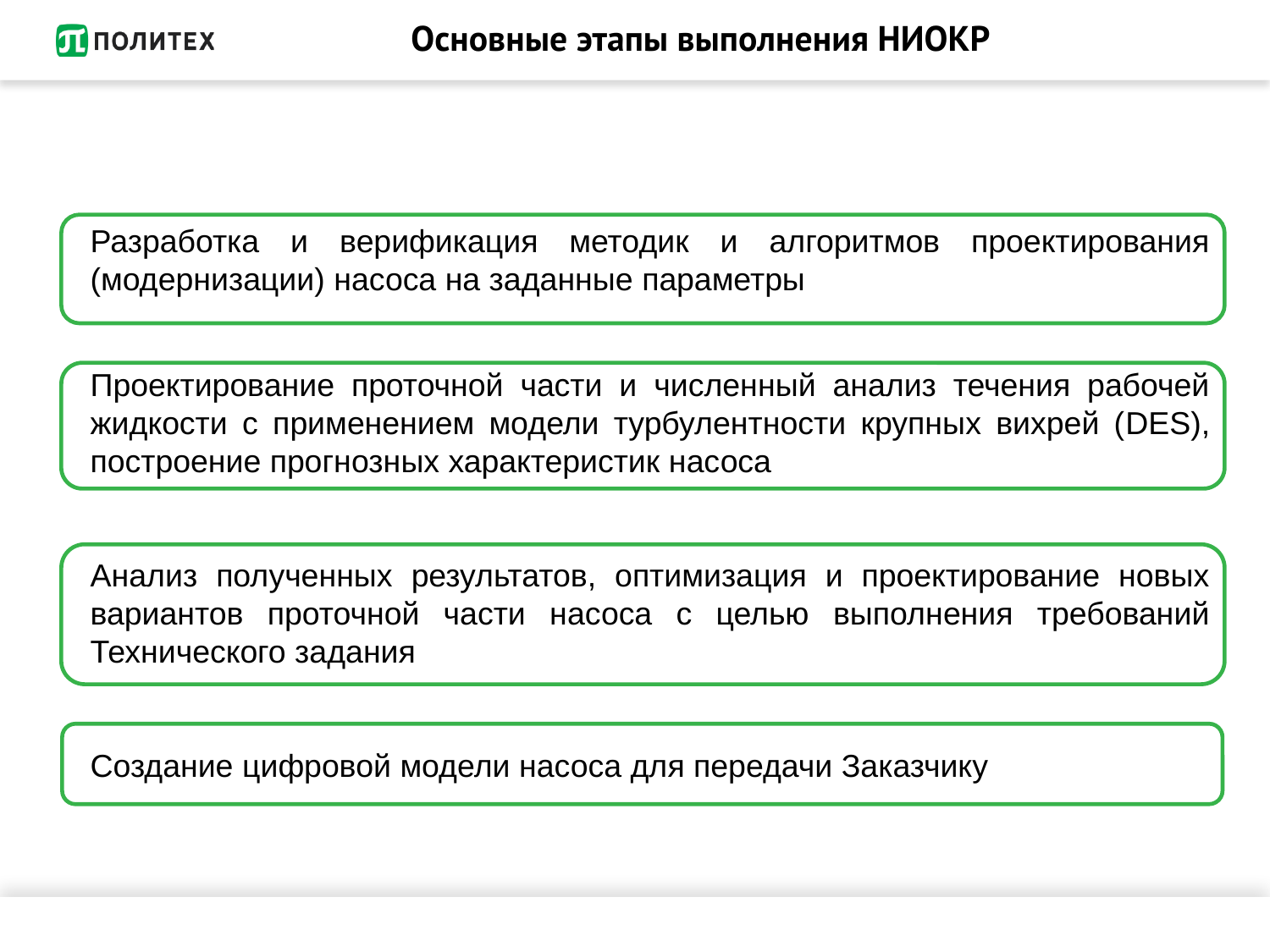

Основные этапы выполнения НИОКР

Разработка и верификация методик и алгоритмов проектирования (модернизации) насоса на заданные параметры

Проектирование проточной части и численный анализ течения рабочей жидкости с применением модели турбулентности крупных вихрей (DES), построение прогнозных характеристик насоса

Анализ полученных результатов, оптимизация и проектирование новых вариантов проточной части насоса с целью выполнения требований Технического задания

Создание цифровой модели насоса для передачи Заказчику